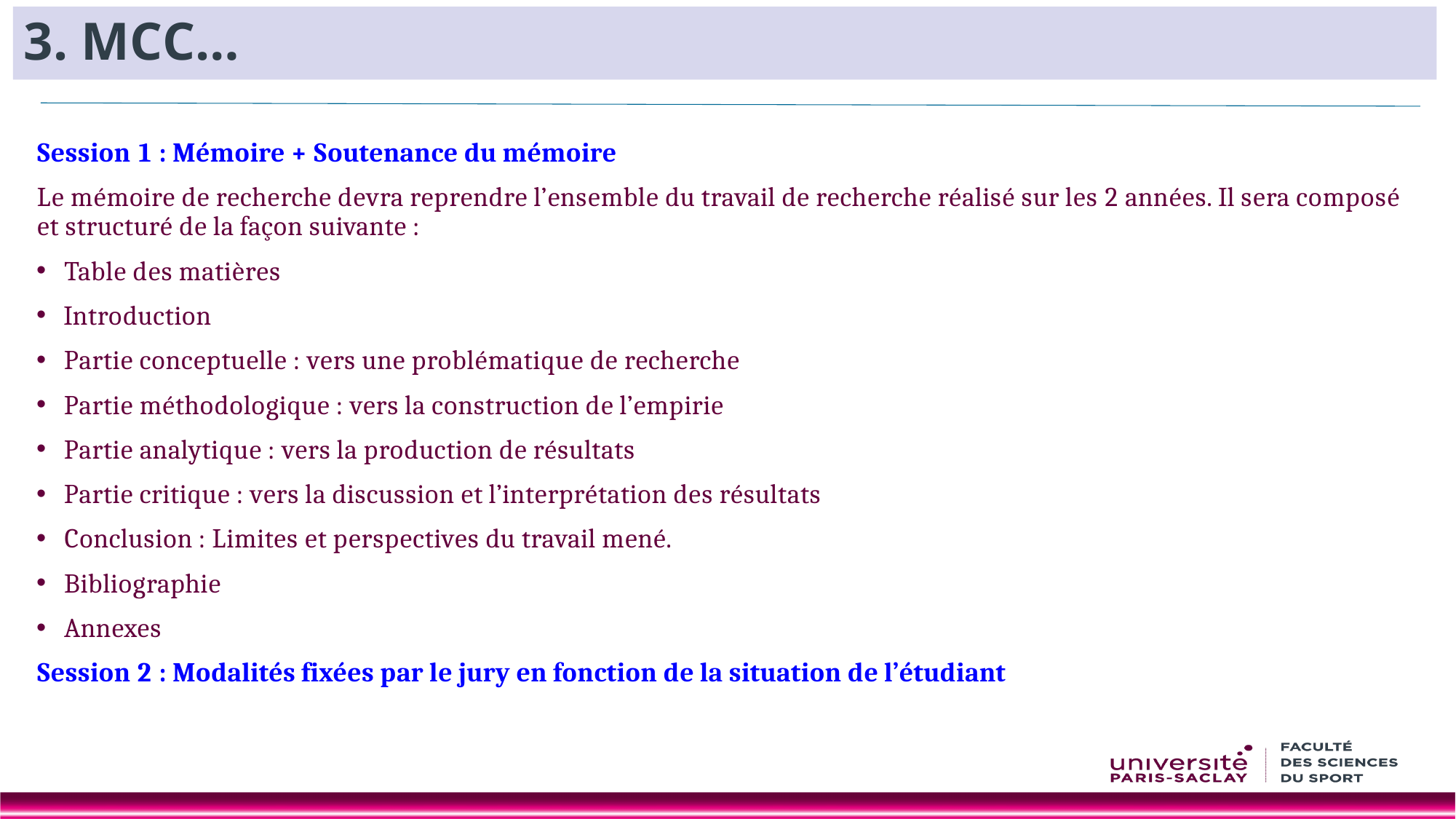

3. MCC…
Session 1 : Mémoire + Soutenance du mémoire
Le mémoire de recherche devra reprendre l’ensemble du travail de recherche réalisé sur les 2 années. Il sera composé et structuré de la façon suivante :
Table des matières
Introduction
Partie conceptuelle : vers une problématique de recherche
Partie méthodologique : vers la construction de l’empirie
Partie analytique : vers la production de résultats
Partie critique : vers la discussion et l’interprétation des résultats
Conclusion : Limites et perspectives du travail mené.
Bibliographie
Annexes
Session 2 : Modalités fixées par le jury en fonction de la situation de l’étudiant